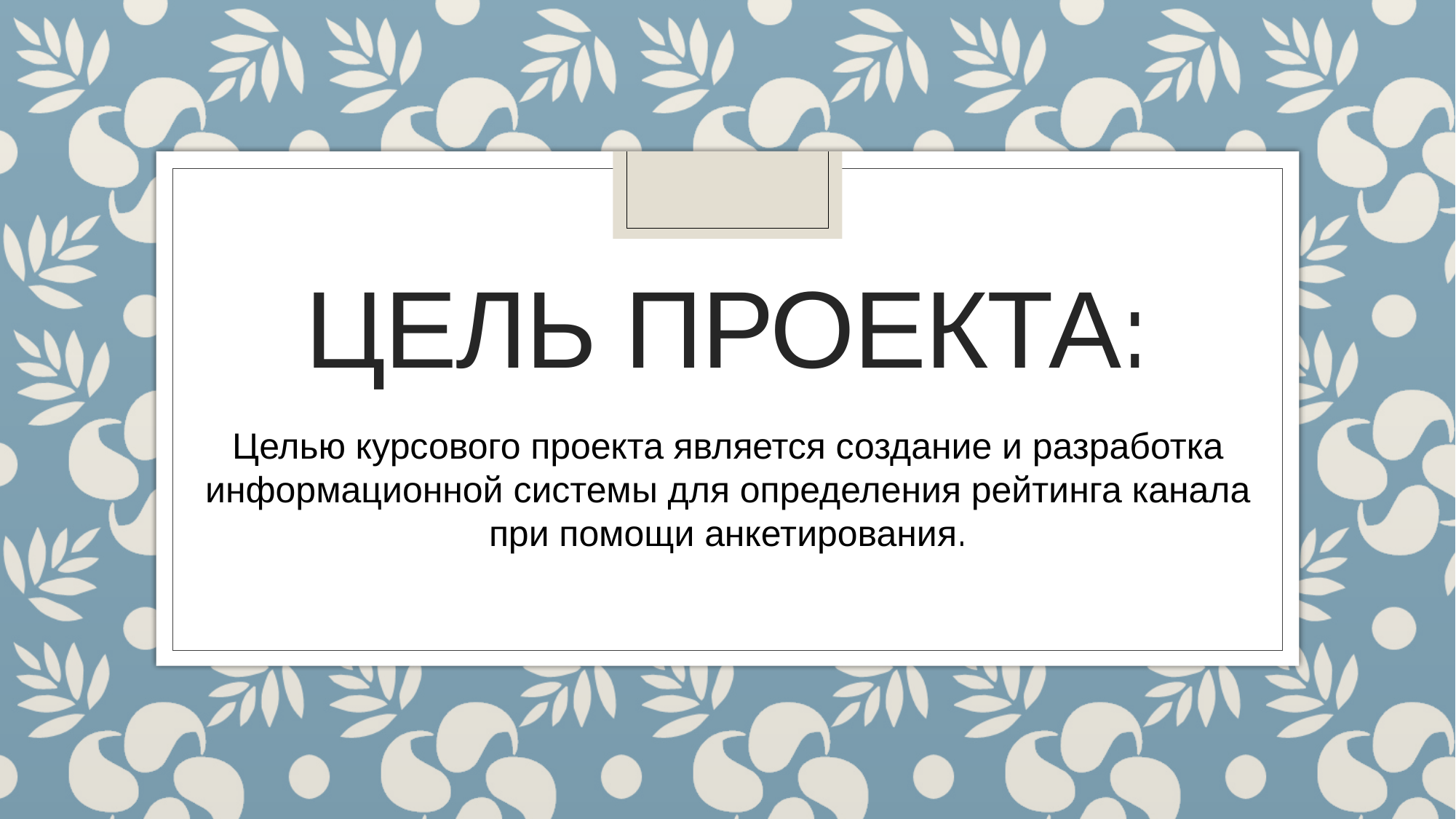

# Цель проекта:
Целью курсового проекта является создание и разработка информационной системы для определения рейтинга канала при помощи анкетирования.